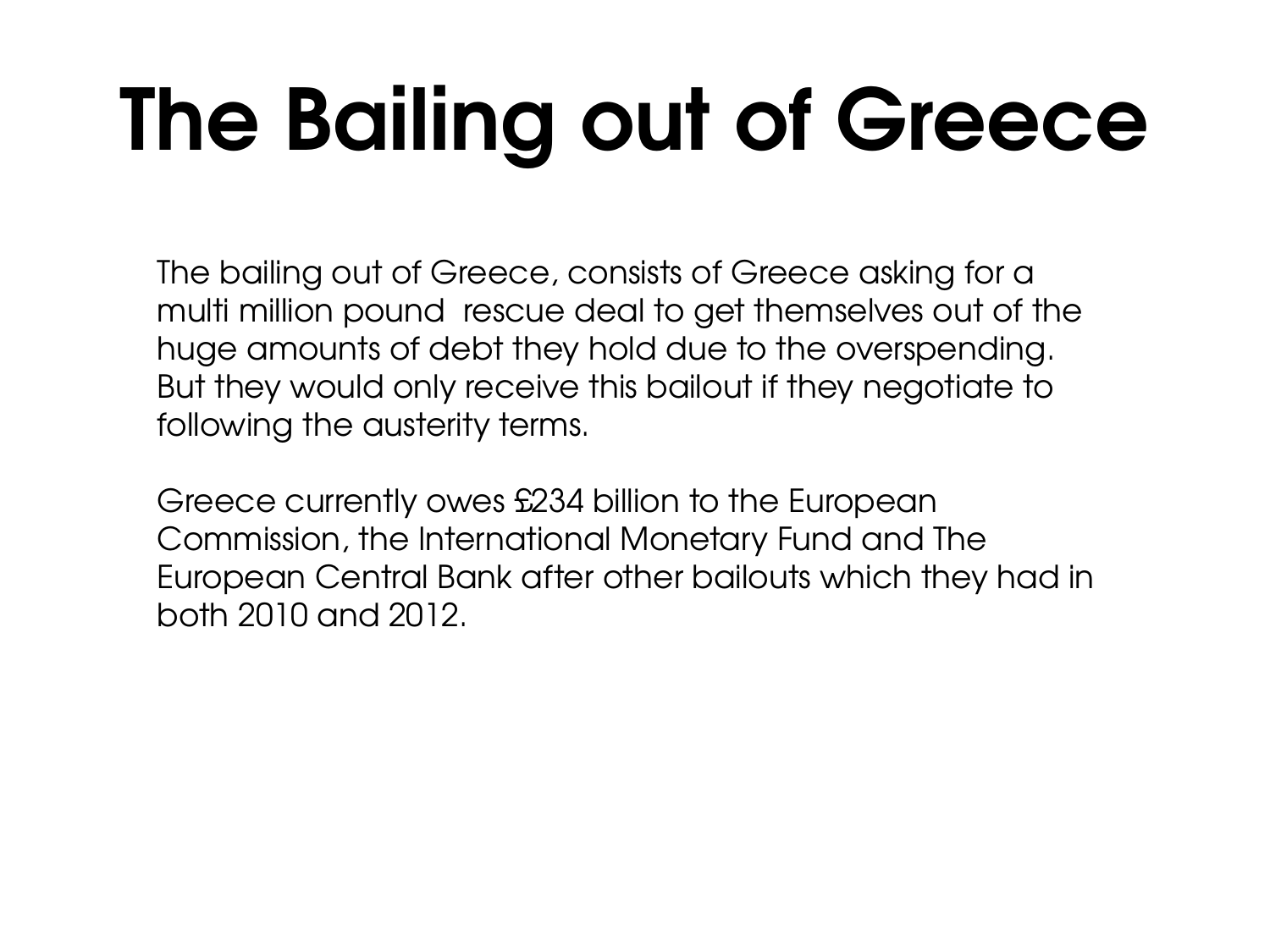

# The Bailing out of Greece
The bailing out of Greece, consists of Greece asking for a multi million pound  rescue deal to get themselves out of the huge amounts of debt they hold due to the overspending.
But they would only receive this bailout if they negotiate to following the austerity terms.

Greece currently owes £234 billion to the European Commission, the International Monetary Fund and The European Central Bank after other bailouts which they had in both 2010 and 2012.